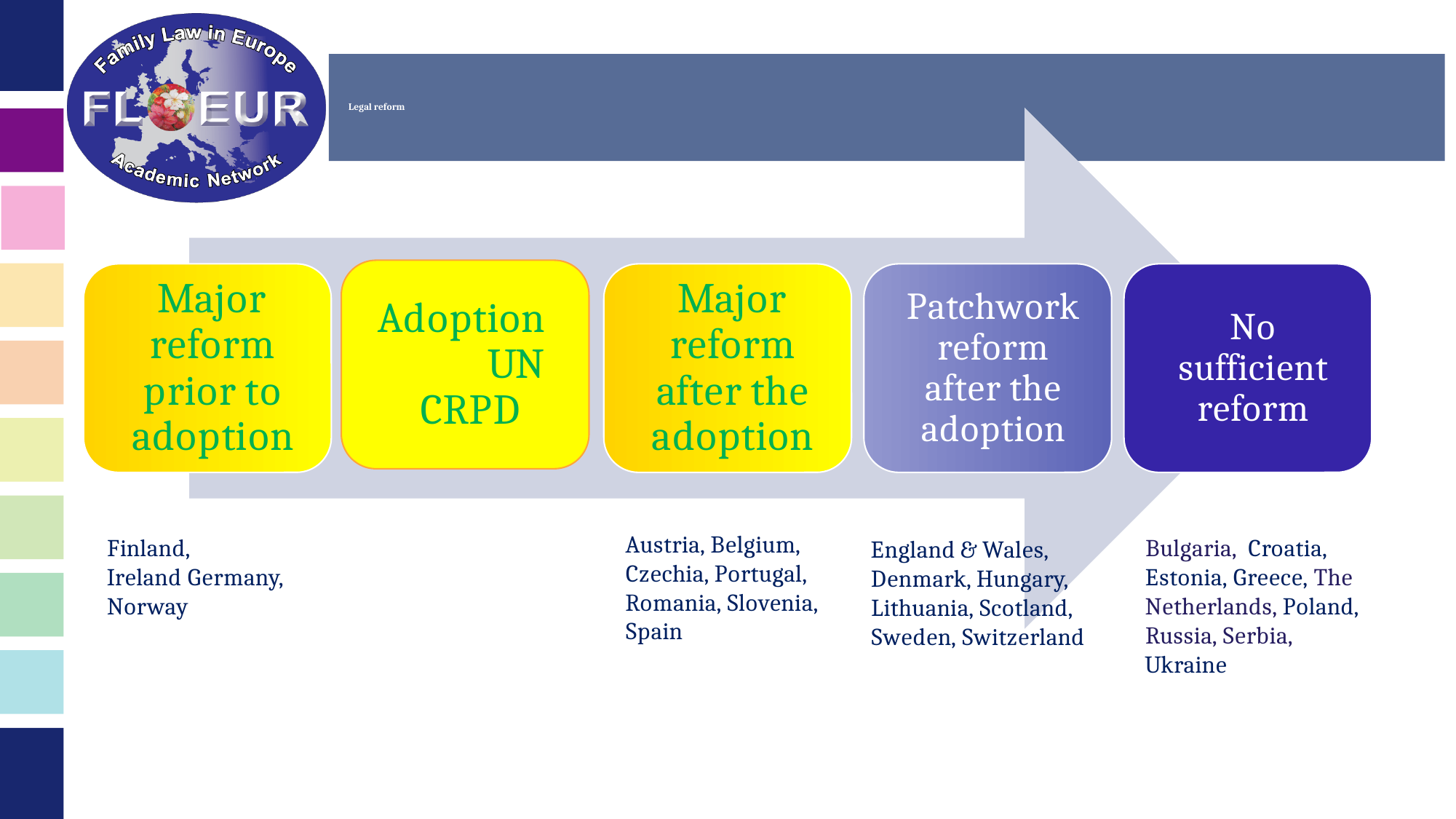

# Legal reform
Major reform prior to adoption
Adoption             UN CRPD
Major reform after the adoption
Patchwork reform after the adoption
No sufficient reform
Austria, Belgium, Czechia, Portugal, Romania, Slovenia, Spain

Finland,
Ireland Germany, Norway
Bulgaria,  Croatia, Estonia, Greece, The Netherlands, Poland, Russia, Serbia, Ukraine
England & Wales, Denmark, Hungary, Lithuania, Scotland, Sweden, Switzerland